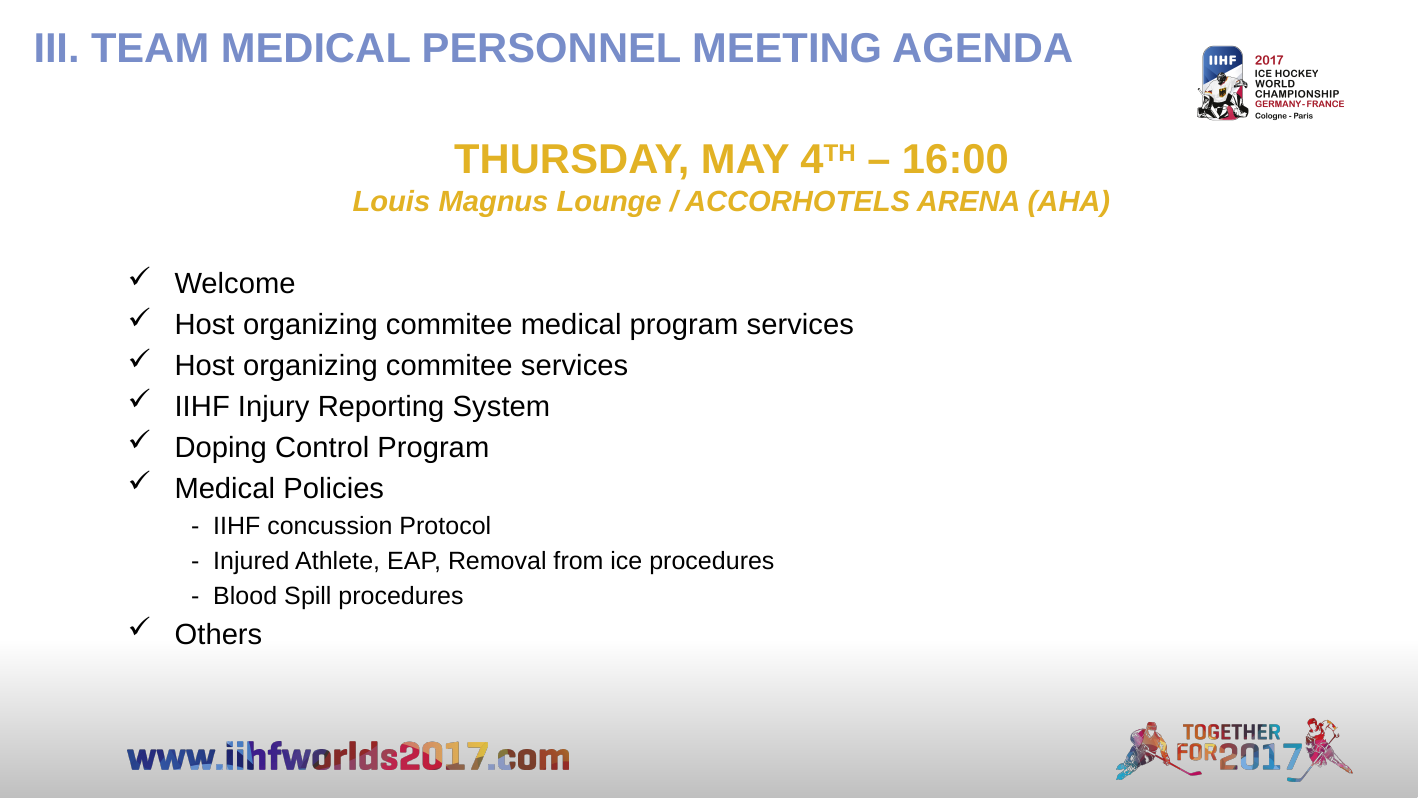

# III. TEAM MEDICAL PERSONNEL MEETING AGENDA
THURSDAY, MAY 4TH – 16:00
Louis Magnus Lounge / ACCORHOTELS ARENA (AHA)

Welcome
Host organizing commitee medical program services
Host organizing commitee services
IIHF Injury Reporting System
Doping Control Program
Medical Policies
-  IIHF concussion Protocol
-  Injured Athlete, EAP, Removal from ice procedures
-  Blood Spill procedures
Others